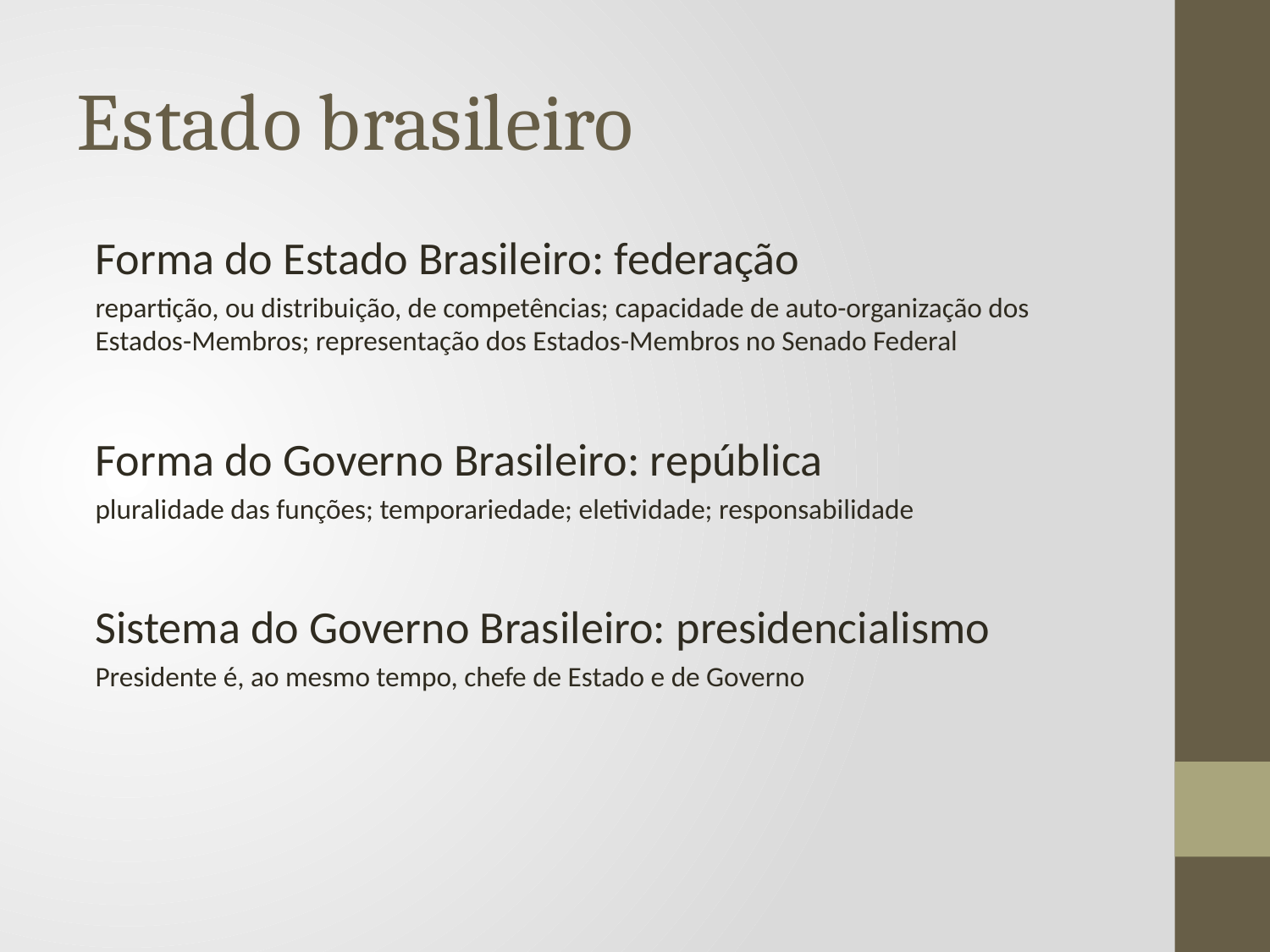

# Estado brasileiro
Forma do Estado Brasileiro: federação
repartição, ou distribuição, de competências; capacidade de auto-organização dos Estados-Membros; representação dos Estados-Membros no Senado Federal

Forma do Governo Brasileiro: república
pluralidade das funções; temporariedade; eletividade; responsabilidade

Sistema do Governo Brasileiro: presidencialismo
Presidente é, ao mesmo tempo, chefe de Estado e de Governo